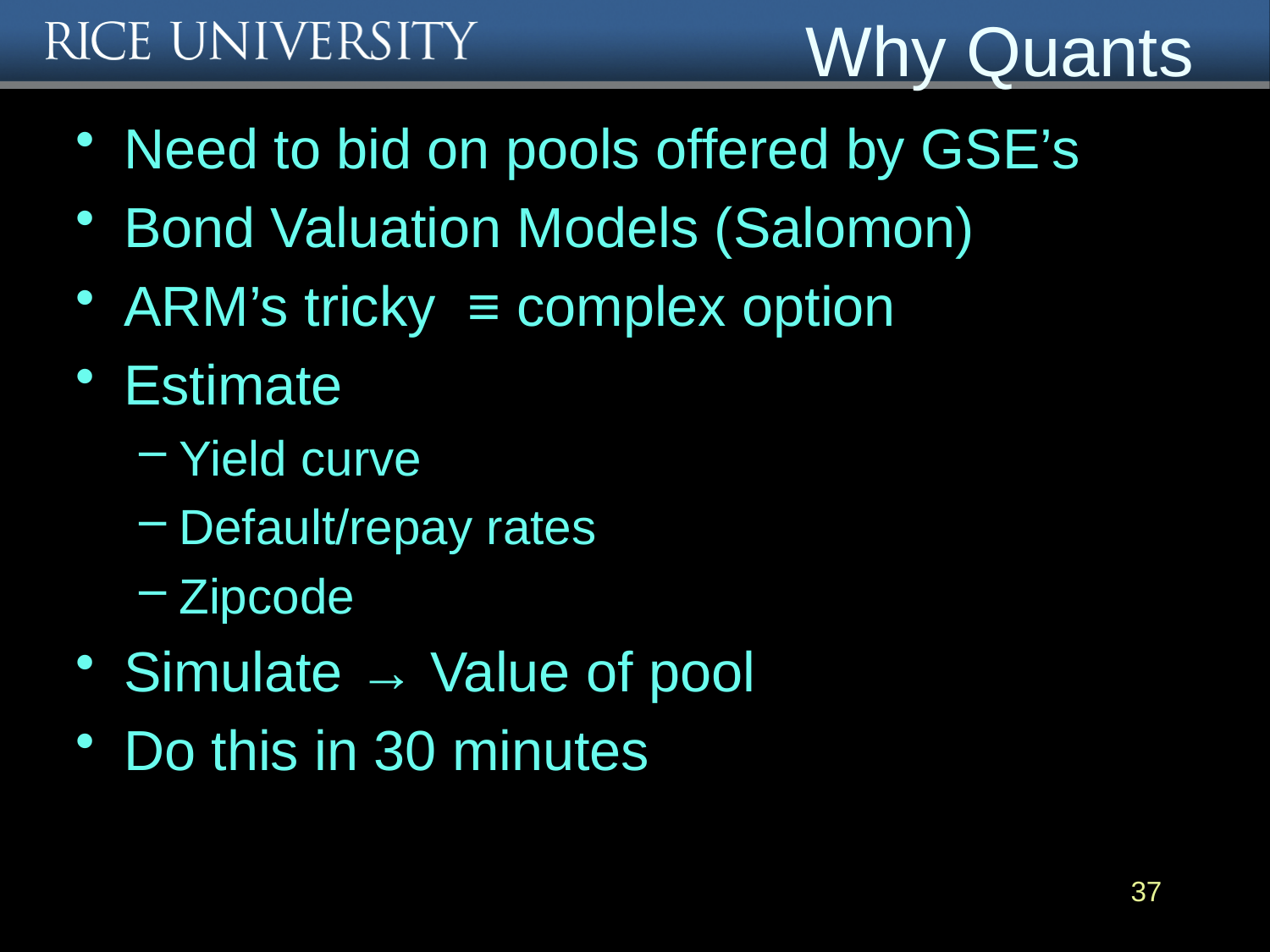

# Why Quants
Need to bid on pools offered by GSE’s
Bond Valuation Models (Salomon)
ARM’s tricky  ≡ complex option
Estimate
Yield curve
Default/repay rates
Zipcode
Simulate → Value of pool
Do this in 30 minutes

37